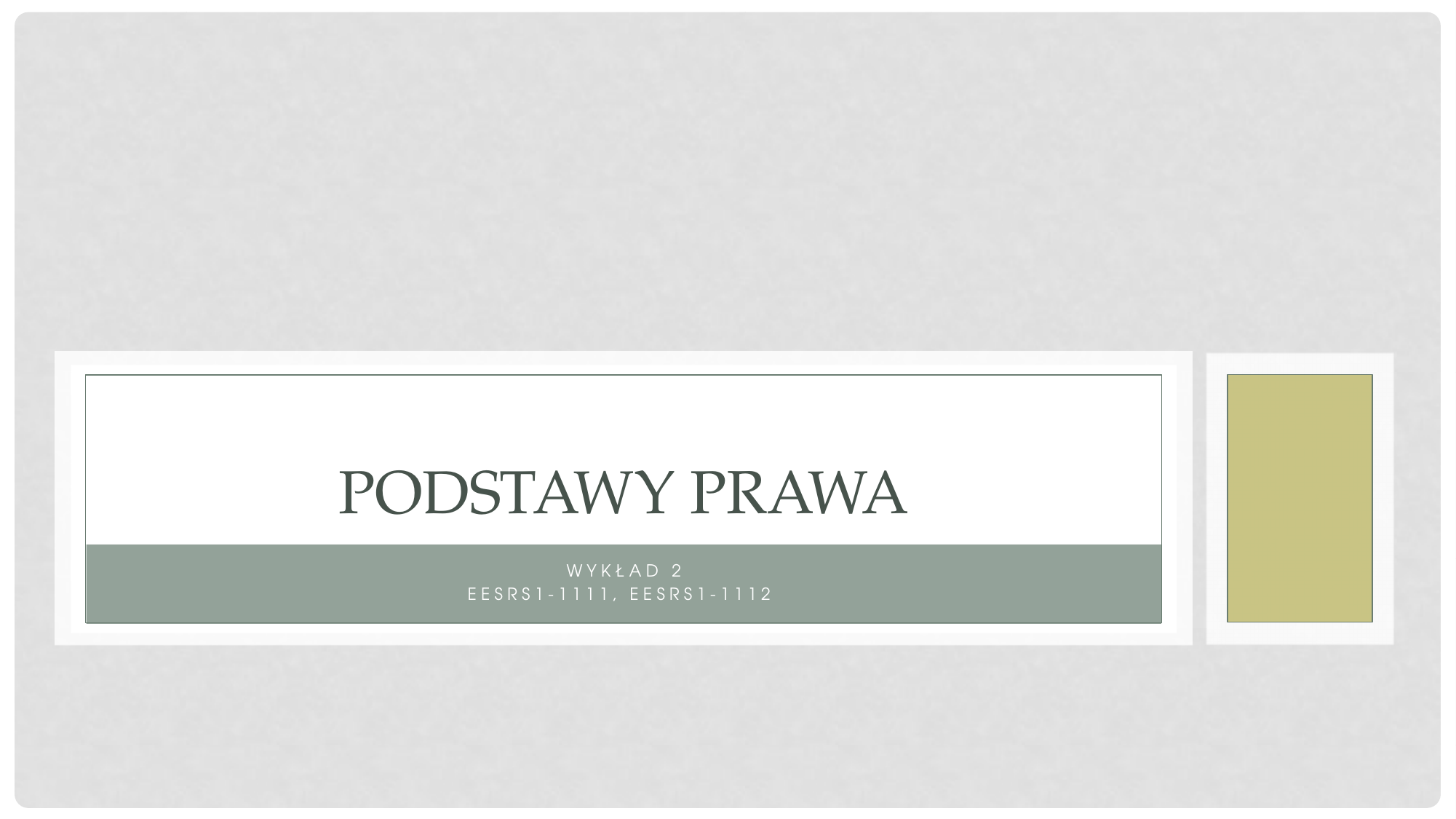

# Podstawy prawa
Wykład 2
EESRS1-1111, EESRS1-1112